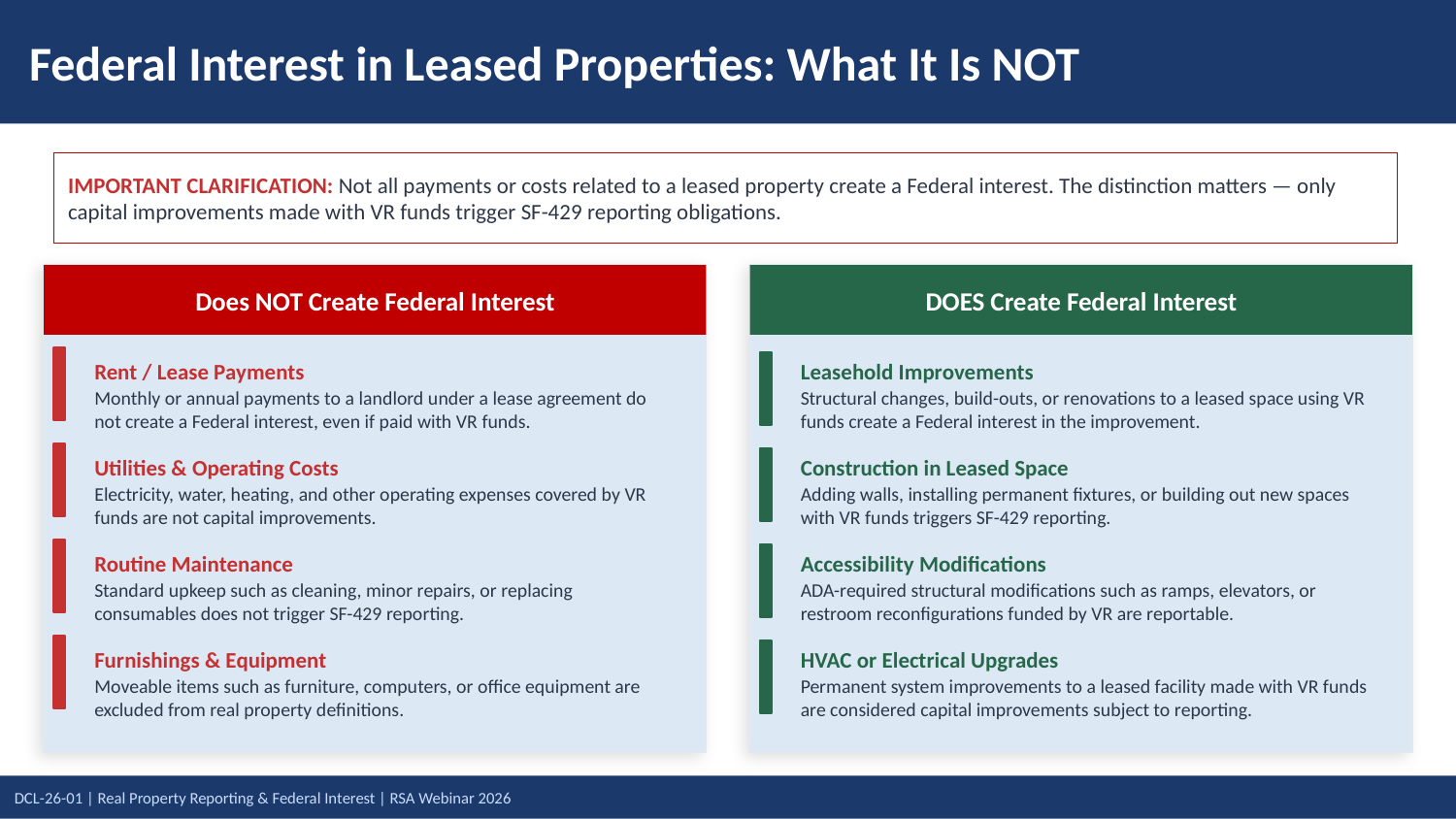

# Federal Interest in Leased Properties: What It Is NOT
IMPORTANT CLARIFICATION: Not all payments or costs related to a leased property create a Federal interest. The distinction matters — only capital improvements made with VR funds trigger SF-429 reporting obligations.

Does NOT Create Federal Interest

DOES Create Federal Interest
Rent / Lease Payments
Leasehold Improvements
Monthly or annual payments to a landlord under a lease agreement do not create a Federal interest, even if paid with VR funds.
Structural changes, build-outs, or renovations to a leased space using VR funds create a Federal interest in the improvement.
Utilities & Operating Costs
Construction in Leased Space
Electricity, water, heating, and other operating expenses covered by VR funds are not capital improvements.
Adding walls, installing permanent fixtures, or building out new spaces with VR funds triggers SF-429 reporting.
Routine Maintenance
Accessibility Modifications
Standard upkeep such as cleaning, minor repairs, or replacing consumables does not trigger SF-429 reporting.
ADA-required structural modifications such as ramps, elevators, or restroom reconfigurations funded by VR are reportable.
Furnishings & Equipment
HVAC or Electrical Upgrades
Moveable items such as furniture, computers, or office equipment are excluded from real property definitions.
Permanent system improvements to a leased facility made with VR funds are considered capital improvements subject to reporting.
IMPORTANT CLARIFICATION: Not all payments or costs related to a leased property create a Federal interest. The distinction matters — only capital improvements made with VR funds trigger SF-429 reporting obligations.
Does NOT Create Federal Interest
Rent / Lease Payments
Monthly or annual payments to a landlord under a lease agreement do not create a Federal interest, even if paid with VR funds.
Utilities & Operating Costs
Electricity, water, heating, and other operating expenses covered by VR funds are not capital improvements.
Routine Maintenance
Standard upkeep such as cleaning, minor repairs, or replacing consumables does not trigger SF-429 reporting.
Furnishings & Equipment
Moveable items such as furniture, computers, or office equipment are excluded from real property definitions.
DOES Create Federal Interest
Leasehold Improvements
Structural changes, build-outs, or renovations to a leased space using VR funds create a Federal interest in the improvement.
Construction in Leased Space
Adding walls, installing permanent fixtures, or building out new spaces with VR funds triggers SF-429 reporting.
Accessibility Modifications
ADA-required structural modifications such as ramps, elevators, or restroom reconfigurations funded by VR are reportable.
HVAC or Electrical Upgrades
Permanent system improvements to a leased facility made with VR funds are considered capital improvements subject to reporting.